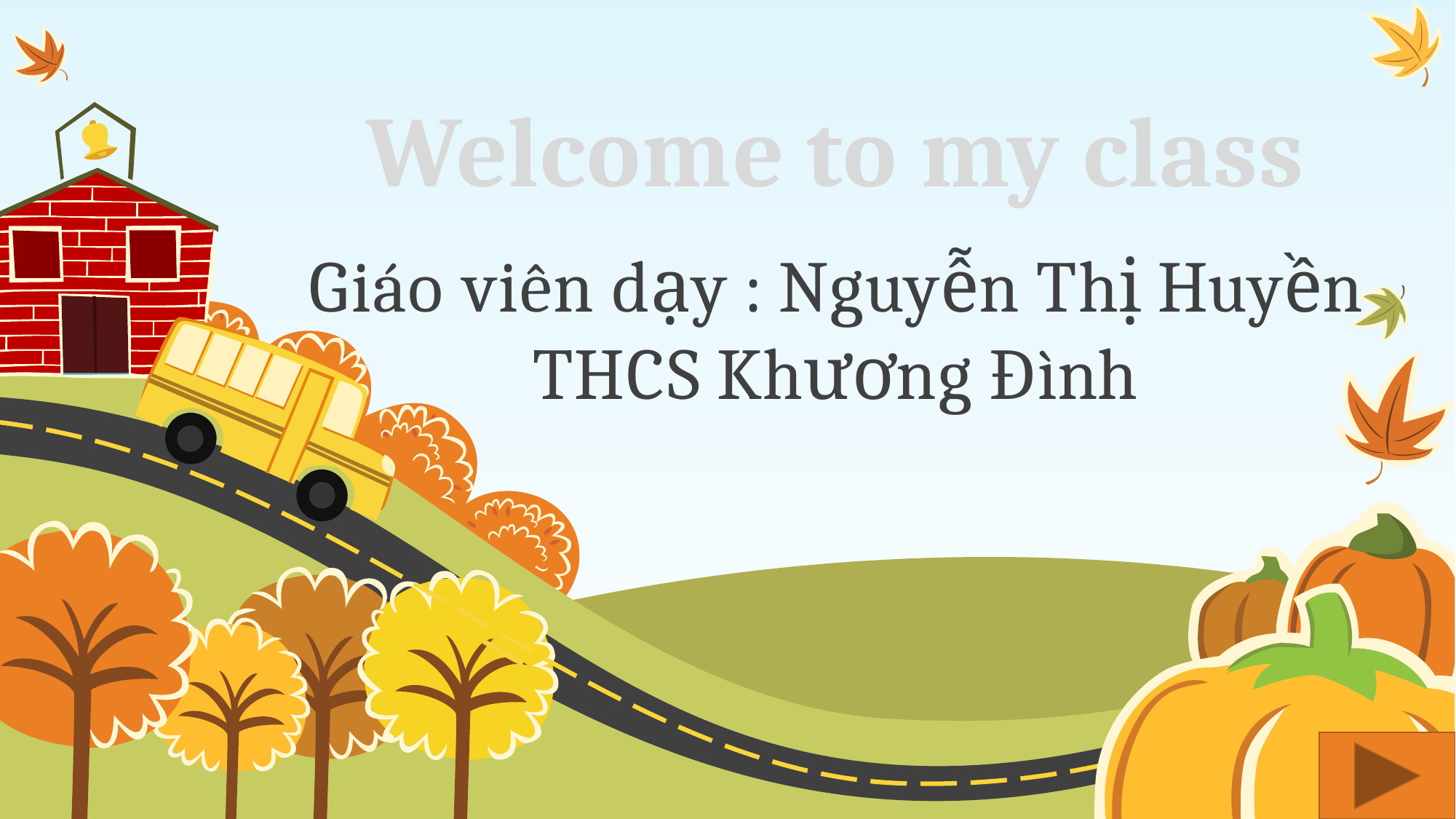

# Welcome to my class
Giáo viên dạy : Nguyễn Thị Huyền
THCS Khương Đình